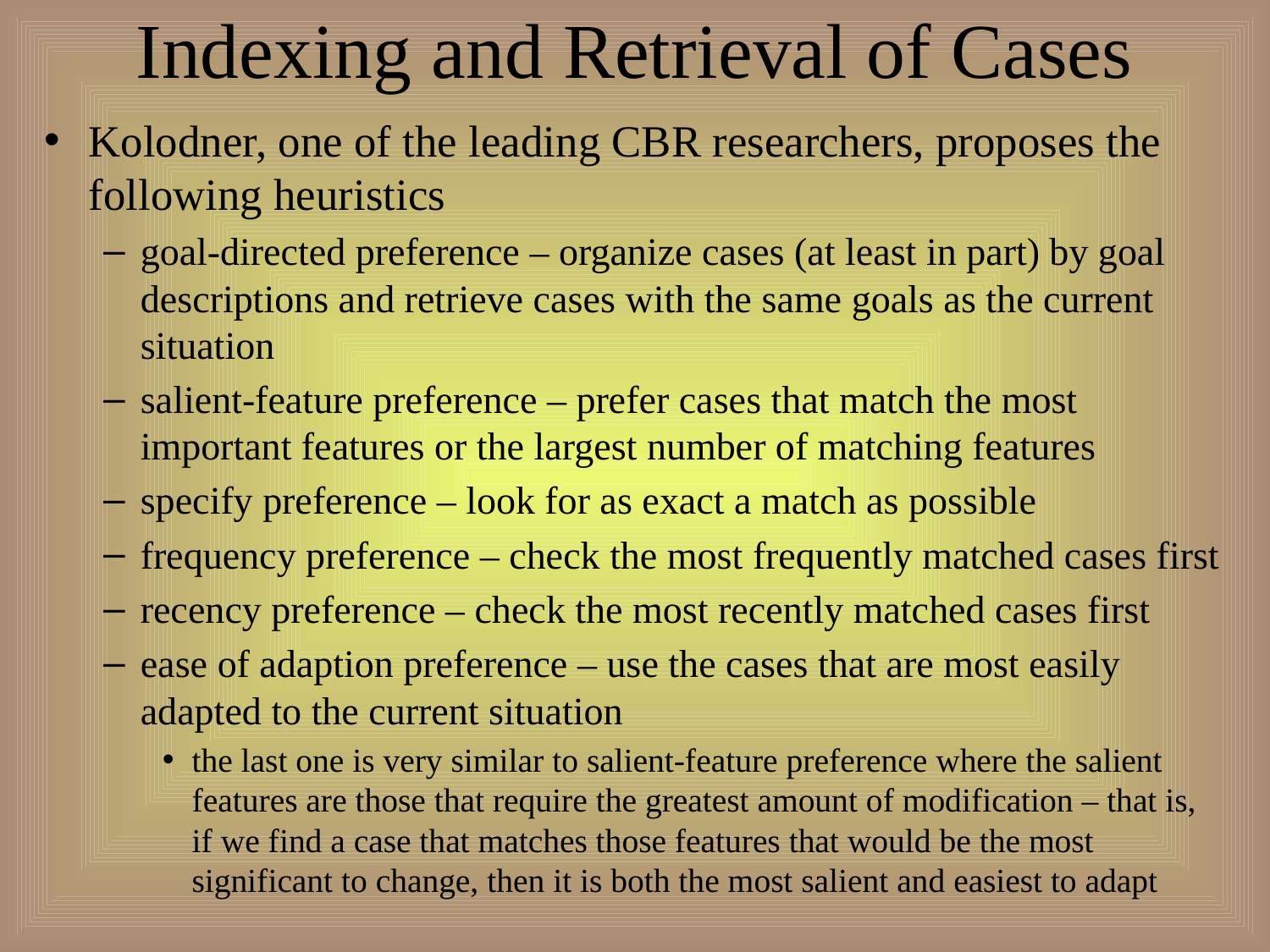

# Indexing and Retrieval of Cases
Kolodner, one of the leading CBR researchers, proposes the following heuristics
goal-directed preference – organize cases (at least in part) by goal descriptions and retrieve cases with the same goals as the current situation
salient-feature preference – prefer cases that match the most important features or the largest number of matching features
specify preference – look for as exact a match as possible
frequency preference – check the most frequently matched cases first
recency preference – check the most recently matched cases first
ease of adaption preference – use the cases that are most easily adapted to the current situation
the last one is very similar to salient-feature preference where the salient features are those that require the greatest amount of modification – that is, if we find a case that matches those features that would be the most significant to change, then it is both the most salient and easiest to adapt